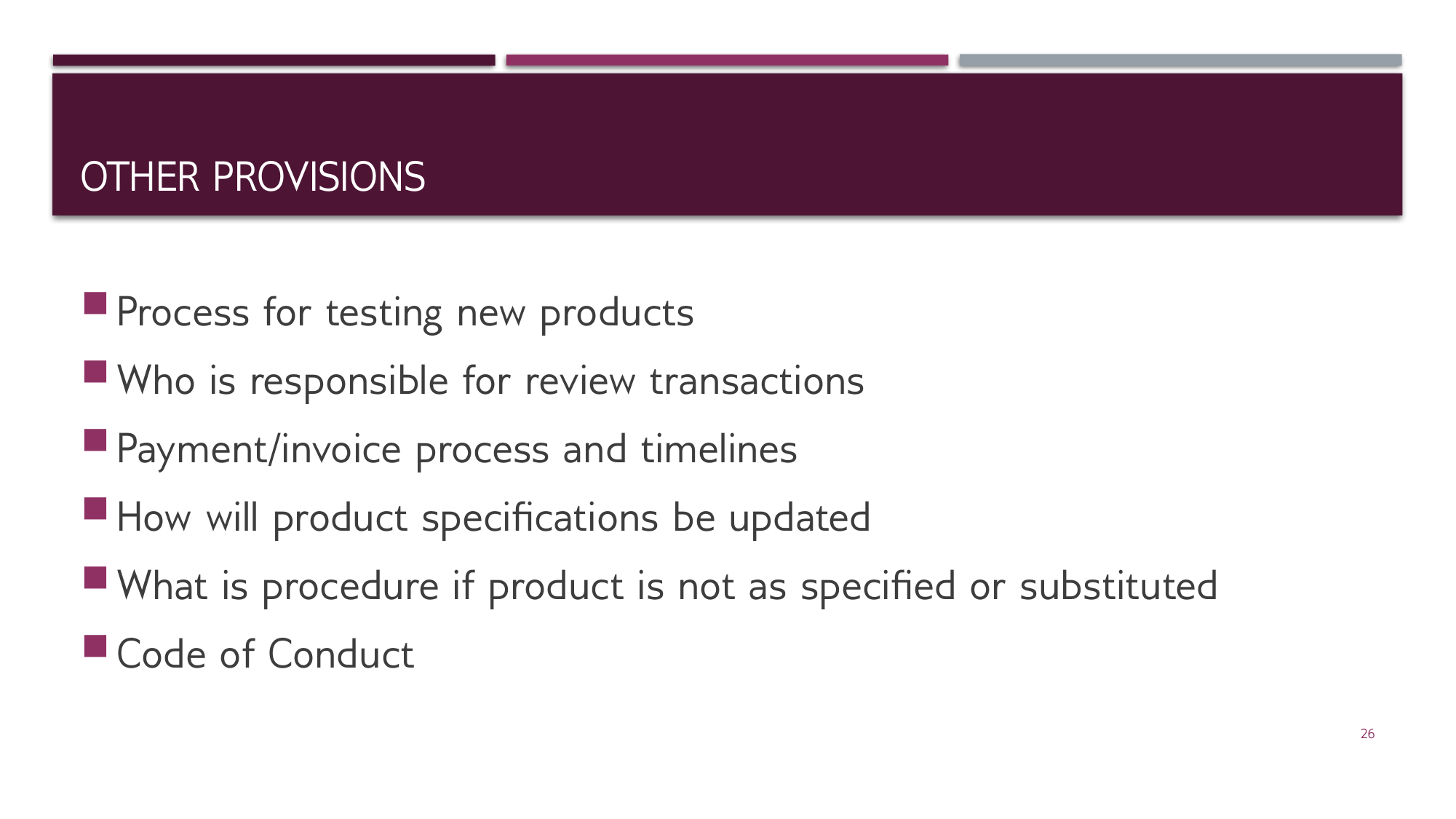

# Other provisions
Process for testing new products
Who is responsible for review transactions
Payment/invoice process and timelines
How will product specifications be updated
What is procedure if product is not as specified or substituted
Code of Conduct
26